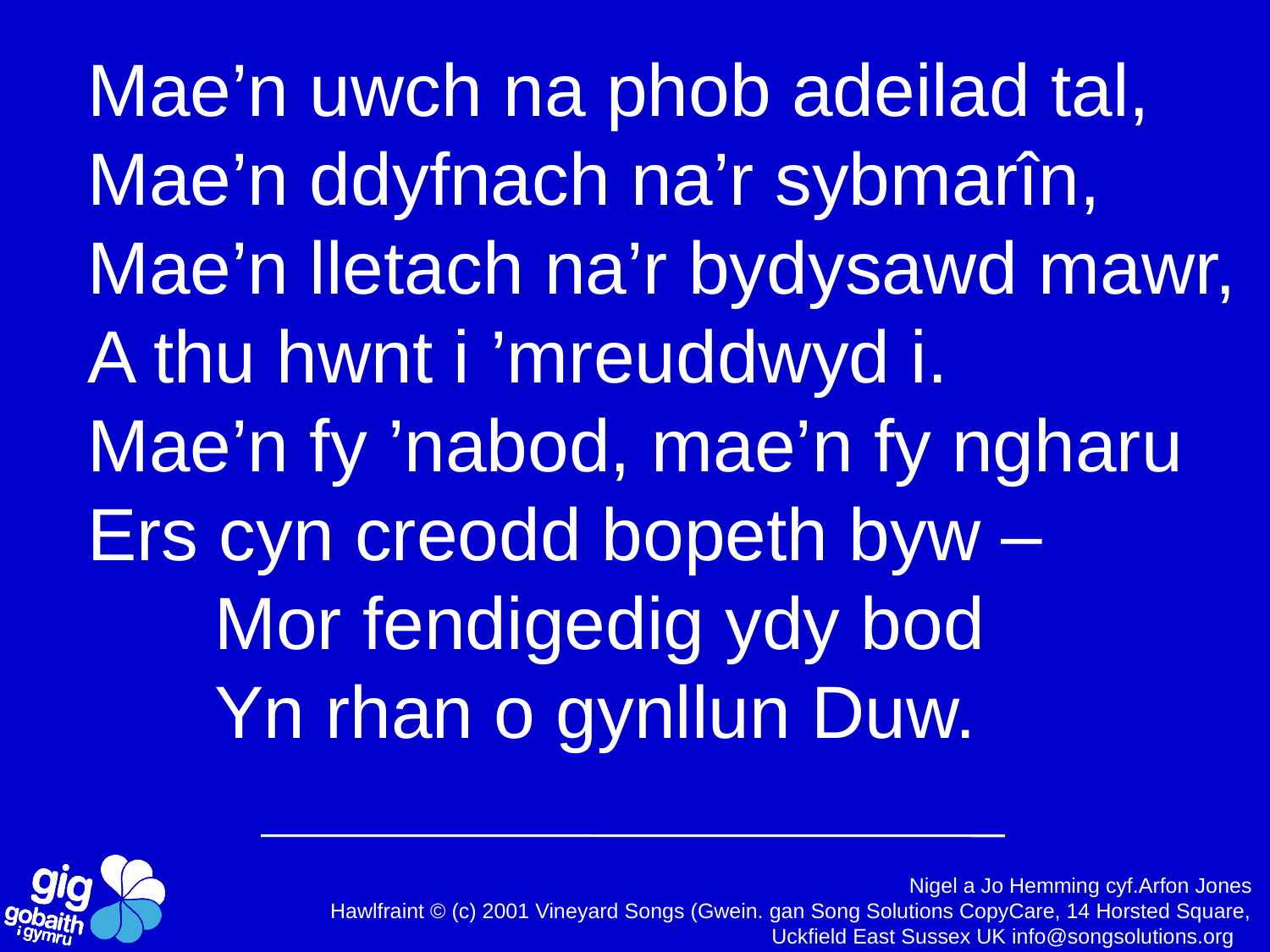

Mae’n uwch na phob adeilad tal,
Mae’n ddyfnach na’r sybmarîn,
Mae’n lletach na’r bydysawd mawr,
A thu hwnt i ’mreuddwyd i.
Mae’n fy ’nabod, mae’n fy ngharu
Ers cyn creodd bopeth byw –
	Mor fendigedig ydy bod
	Yn rhan o gynllun Duw.
Nigel a Jo Hemming cyf.Arfon Jones
Hawlfraint © (c) 2001 Vineyard Songs (Gwein. gan Song Solutions CopyCare, 14 Horsted Square, Uckfield East Sussex UK info@songsolutions.org